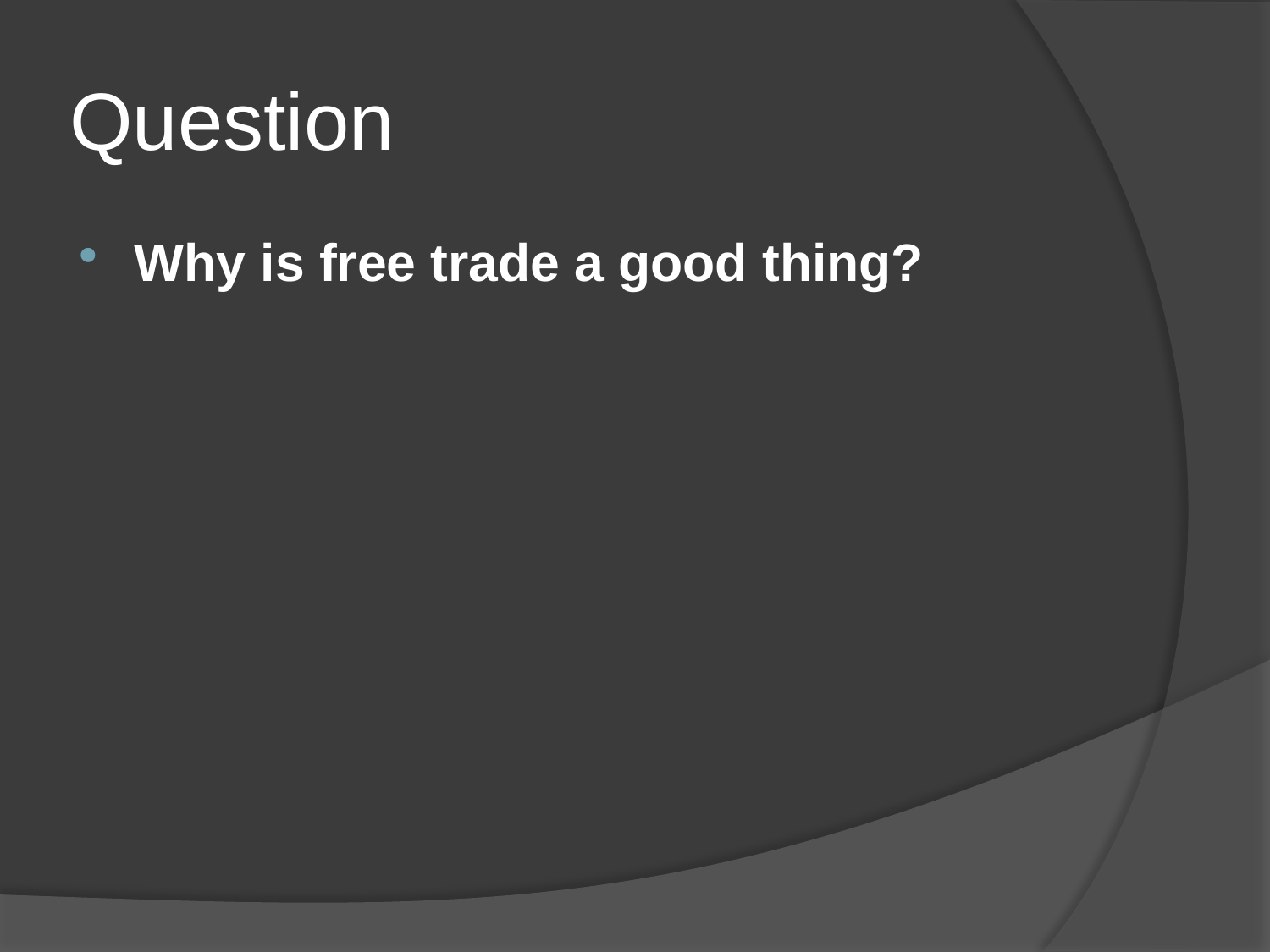

# Question
Why is free trade a good thing?